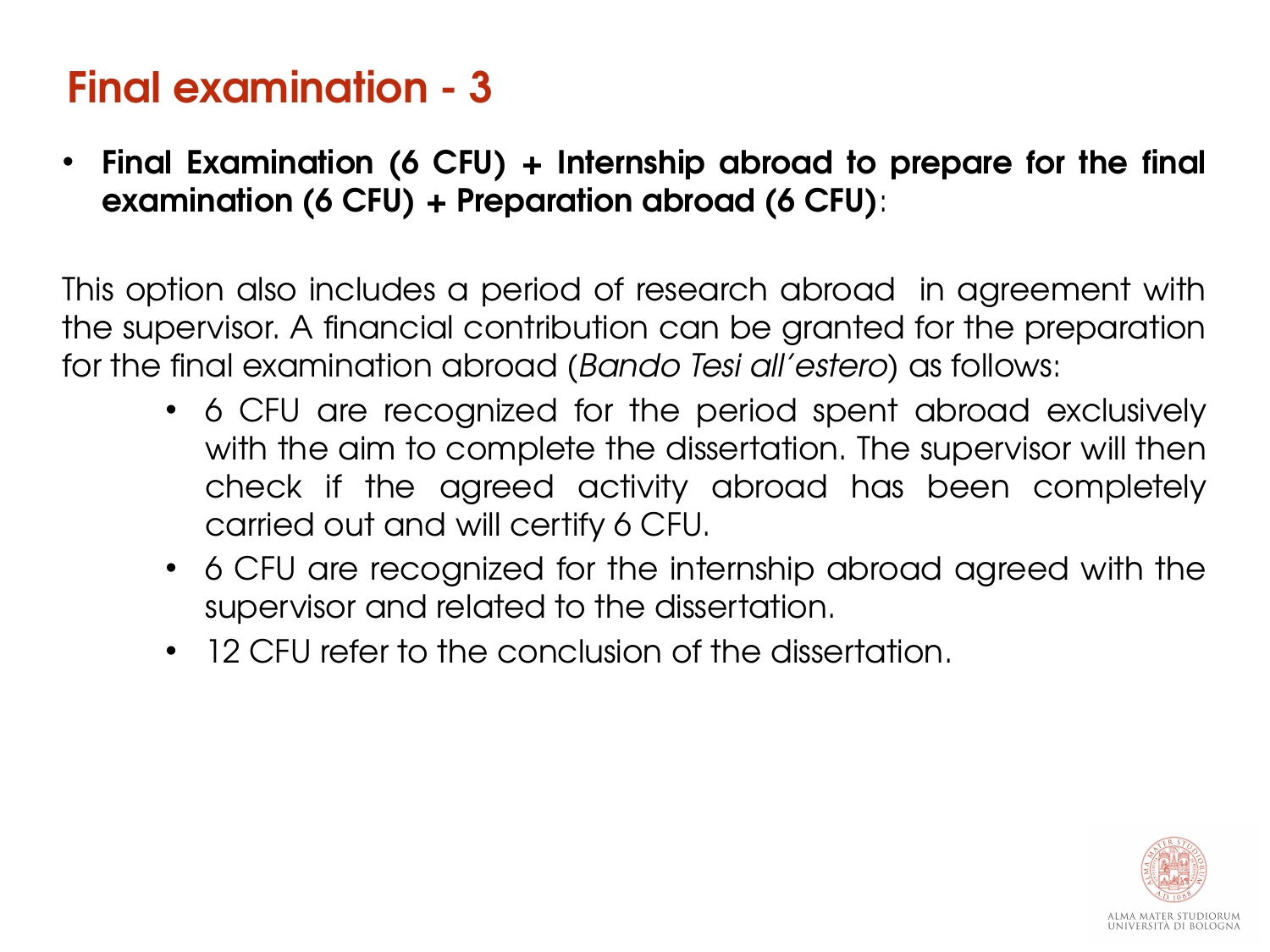

Final examination - 3

Final Examination (6 CFU) + Internship abroad to prepare for the final examination (6 CFU) + Preparation abroad (6 CFU):

This option also includes a period of research abroad  in agreement with the supervisor. A financial contribution can be granted for the preparation for the final examination abroad (Bando Tesi all’estero) as follows:
6 CFU are recognized for the period spent abroad exclusively with the aim to complete the dissertation. The supervisor will then check if the agreed activity abroad has been completely carried out and will certify 6 CFU.
6 CFU ​are recognized for the internship abroad agreed with the supervisor and related to the dissertation.
12 CFU refer to the conclusion of the dissertation.